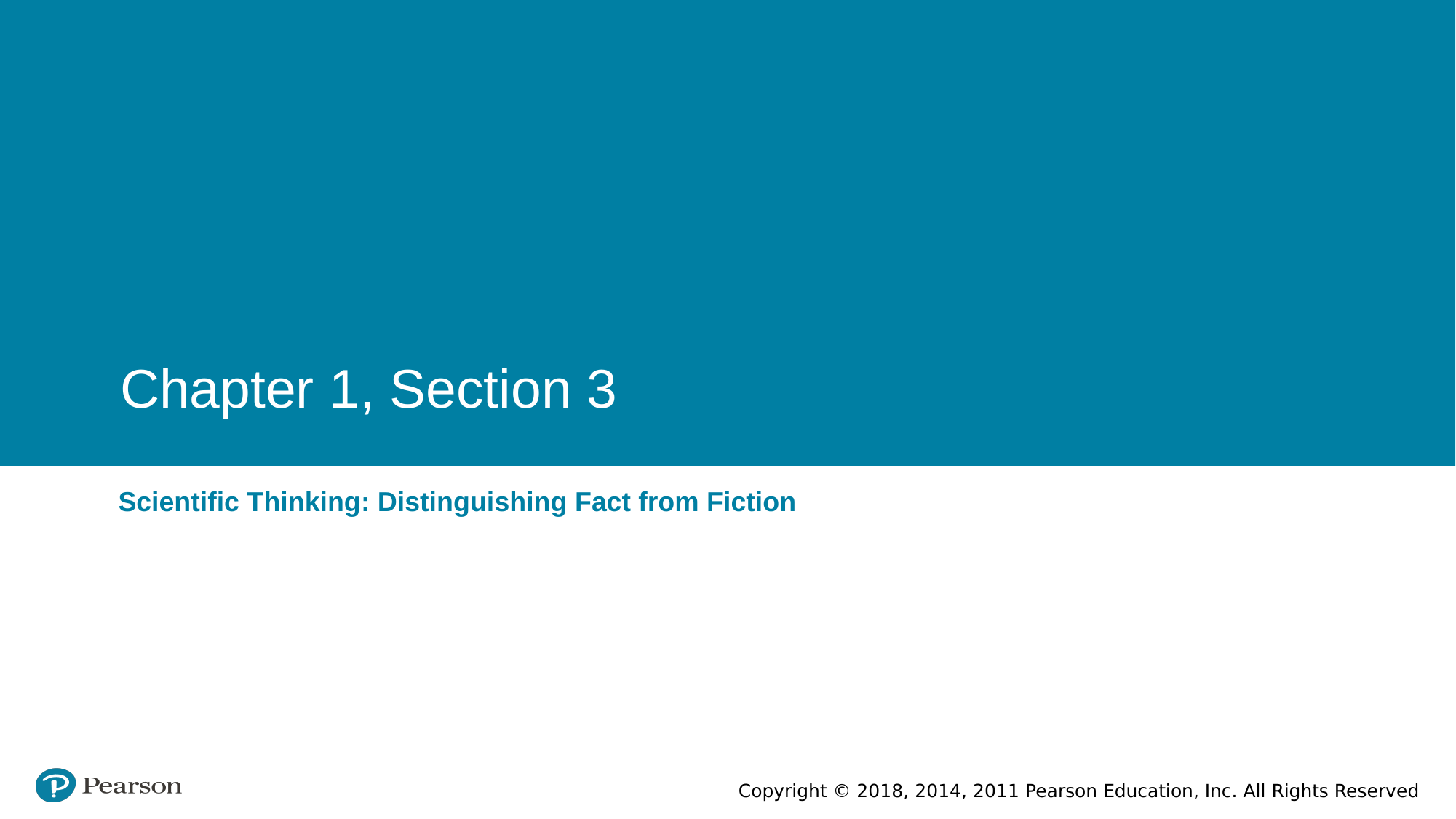

# Chapter 1, Section 3
Scientific Thinking: Distinguishing Fact from Fiction